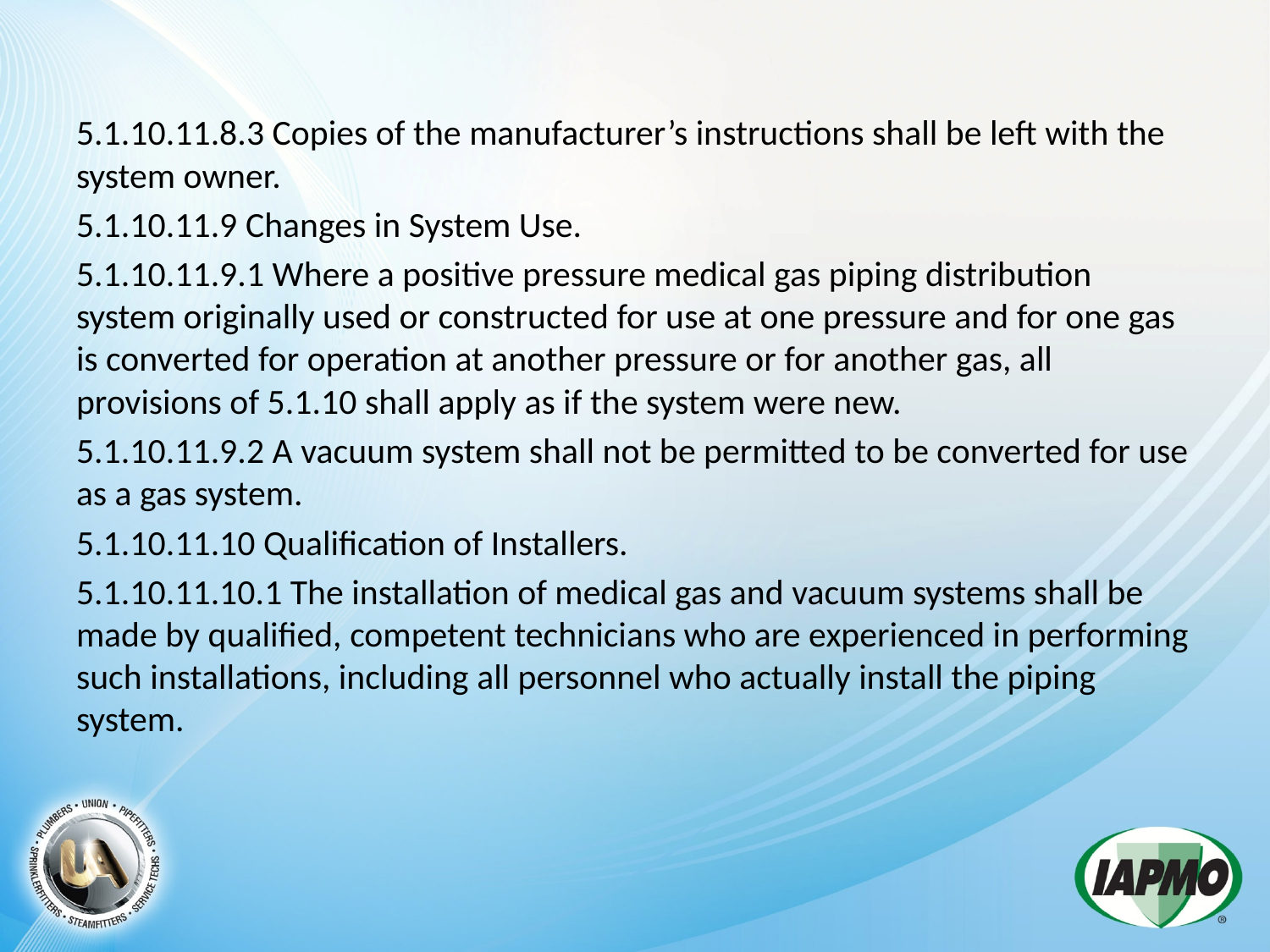

5.1.10.11.8.3 Copies of the manufacturer’s instructions shall be left with the system owner.
5.1.10.11.9 Changes in System Use.
5.1.10.11.9.1 Where a positive pressure medical gas piping distribution system originally used or constructed for use at one pressure and for one gas is converted for operation at another pressure or for another gas, all provisions of 5.1.10 shall apply as if the system were new.
5.1.10.11.9.2 A vacuum system shall not be permitted to be converted for use as a gas system.
5.1.10.11.10 Qualification of Installers.
5.1.10.11.10.1 The installation of medical gas and vacuum systems shall be made by qualified, competent technicians who are experienced in performing such installations, including all personnel who actually install the piping system.